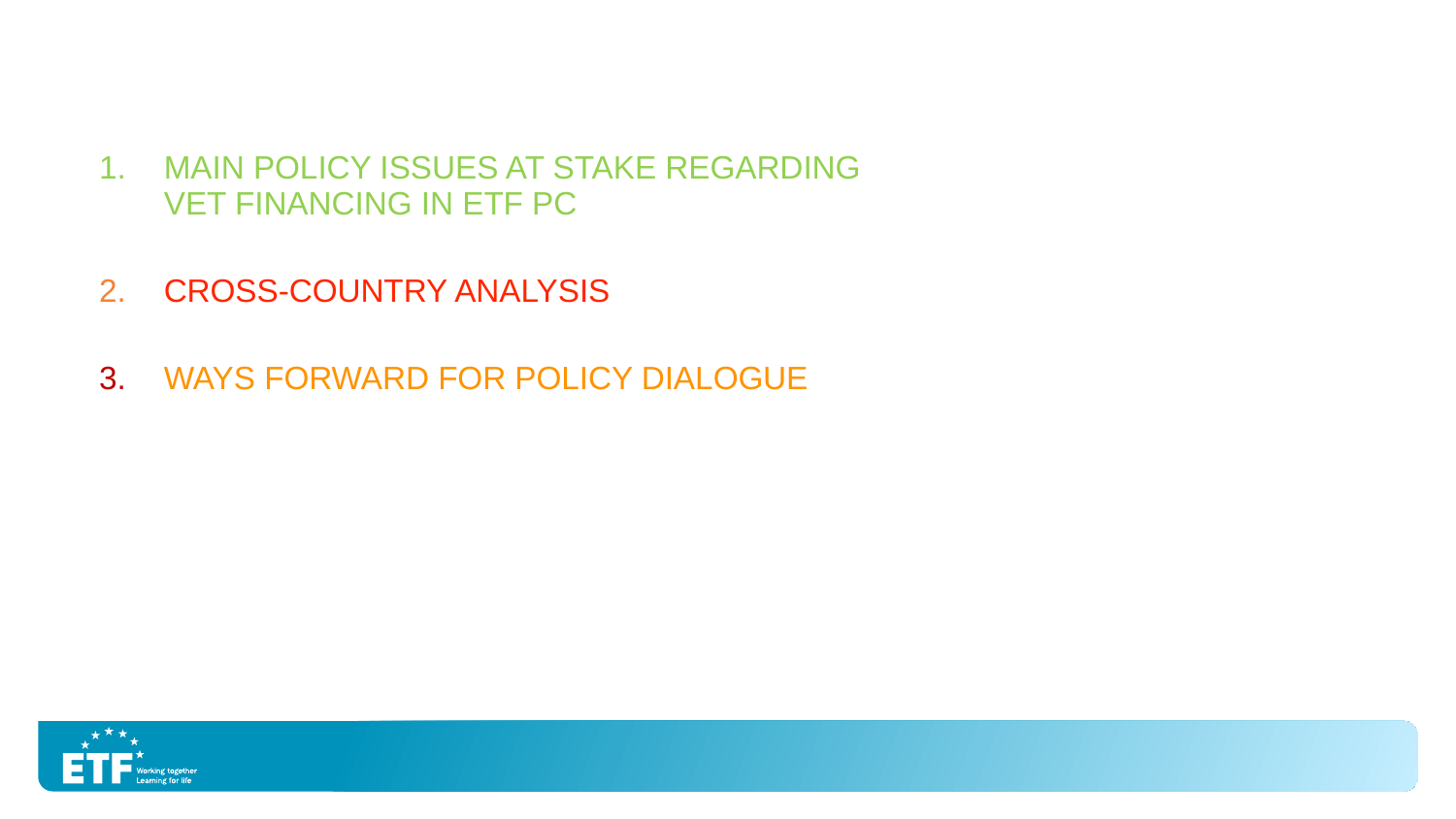

MAIN POLICY ISSUES AT STAKE REGARDING VET FINANCING IN ETF PC

CROSS-COUNTRY ANALYSIS

WAYS FORWARD FOR POLICY DIALOGUE